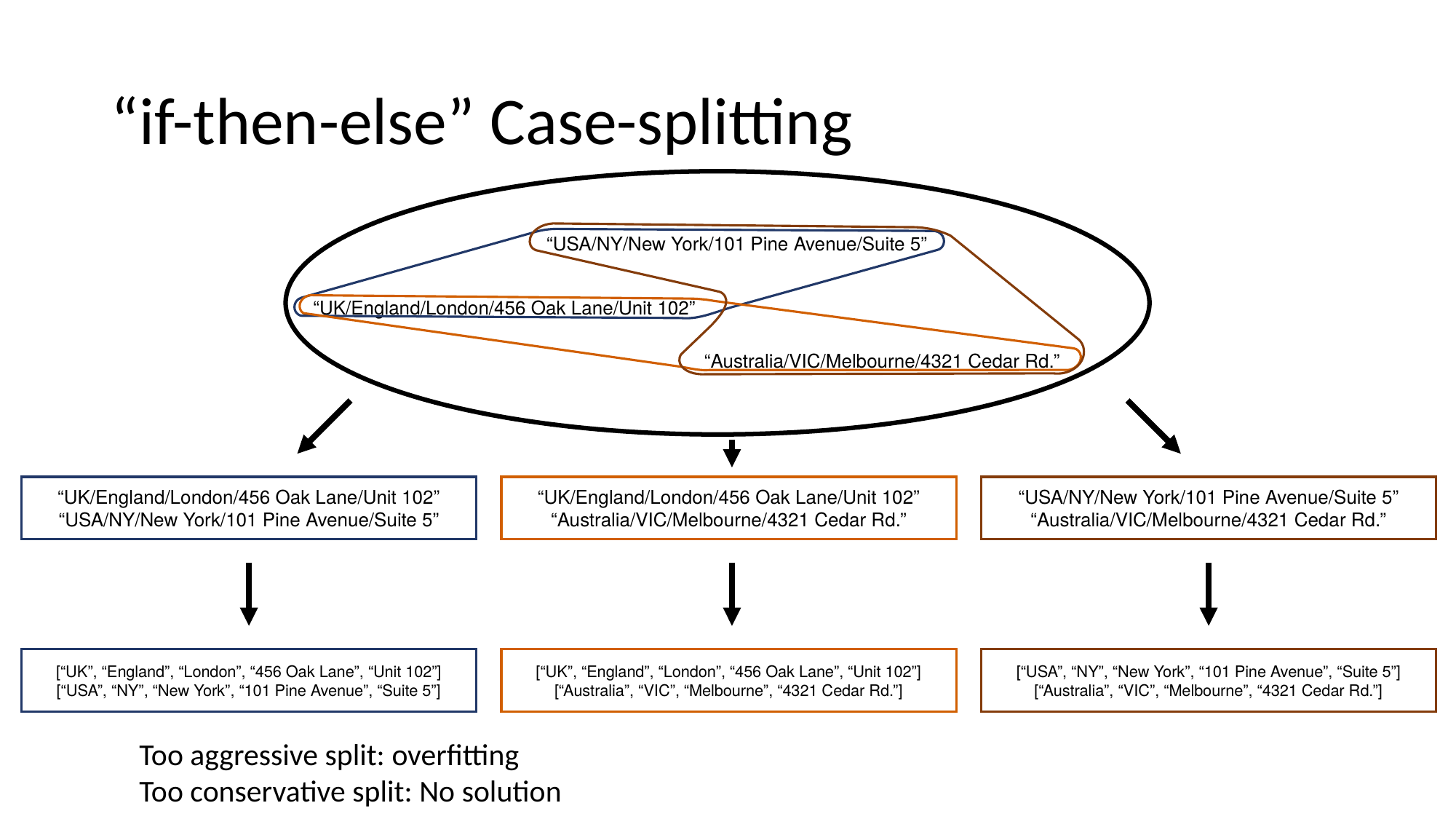

# “if-then-else” Case-splitting

“USA/NY/New York/101 Pine Avenue/Suite 5”
“UK/England/London/456 Oak Lane/Unit 102”
“Australia/VIC/Melbourne/4321 Cedar Rd.”

“UK/England/London/456 Oak Lane/Unit 102”
“USA/NY/New York/101 Pine Avenue/Suite 5”
“UK/England/London/456 Oak Lane/Unit 102”
“Australia/VIC/Melbourne/4321 Cedar Rd.”
“USA/NY/New York/101 Pine Avenue/Suite 5”
“Australia/VIC/Melbourne/4321 Cedar Rd.”

[“UK”, “England”, “London”, “456 Oak Lane”, “Unit 102”]
[“USA”, “NY”, “New York”, “101 Pine Avenue”, “Suite 5”]
[“UK”, “England”, “London”, “456 Oak Lane”, “Unit 102”]
[“Australia”, “VIC”, “Melbourne”, “4321 Cedar Rd.”]
[“USA”, “NY”, “New York”, “101 Pine Avenue”, “Suite 5”]
[“Australia”, “VIC”, “Melbourne”, “4321 Cedar Rd.”]
Too aggressive split: overfitting
Too conservative split: No solution